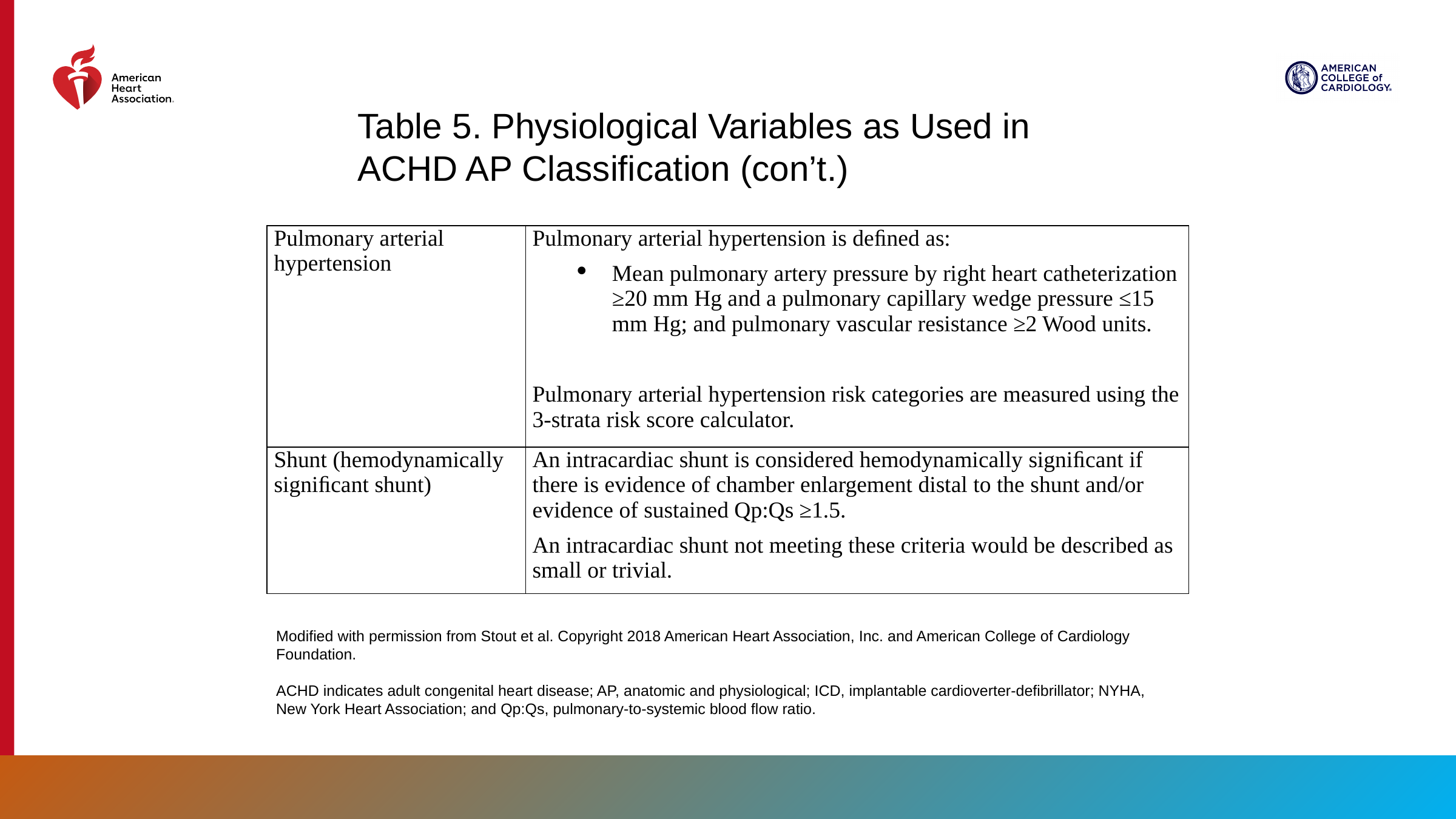

Table 5. Physiological Variables as Used in ACHD AP Classiﬁcation (con’t.)
| Pulmonary arterial hypertension | Pulmonary arterial hypertension is deﬁned as: Mean pulmonary artery pressure by right heart catheterization ≥20 mm Hg and a pulmonary capillary wedge pressure ≤15 mm Hg; and pulmonary vascular resistance ≥2 Wood units.   Pulmonary arterial hypertension risk categories are measured using the 3-strata risk score calculator. |
| --- | --- |
| Shunt (hemodynamically signiﬁcant shunt) | An intracardiac shunt is considered hemodynamically signiﬁcant if there is evidence of chamber enlargement distal to the shunt and/or evidence of sustained Qp:Qs ≥1.5. An intracardiac shunt not meeting these criteria would be described as small or trivial. |
Modified with permission from Stout et al. Copyright 2018 American Heart Association, Inc. and American College of Cardiology Foundation.

ACHD indicates adult congenital heart disease; AP, anatomic and physiological; ICD, implantable cardioverter-deﬁbrillator; NYHA, New York Heart Association; and Qp:Qs, pulmonary-to-systemic blood ﬂow ratio.
50